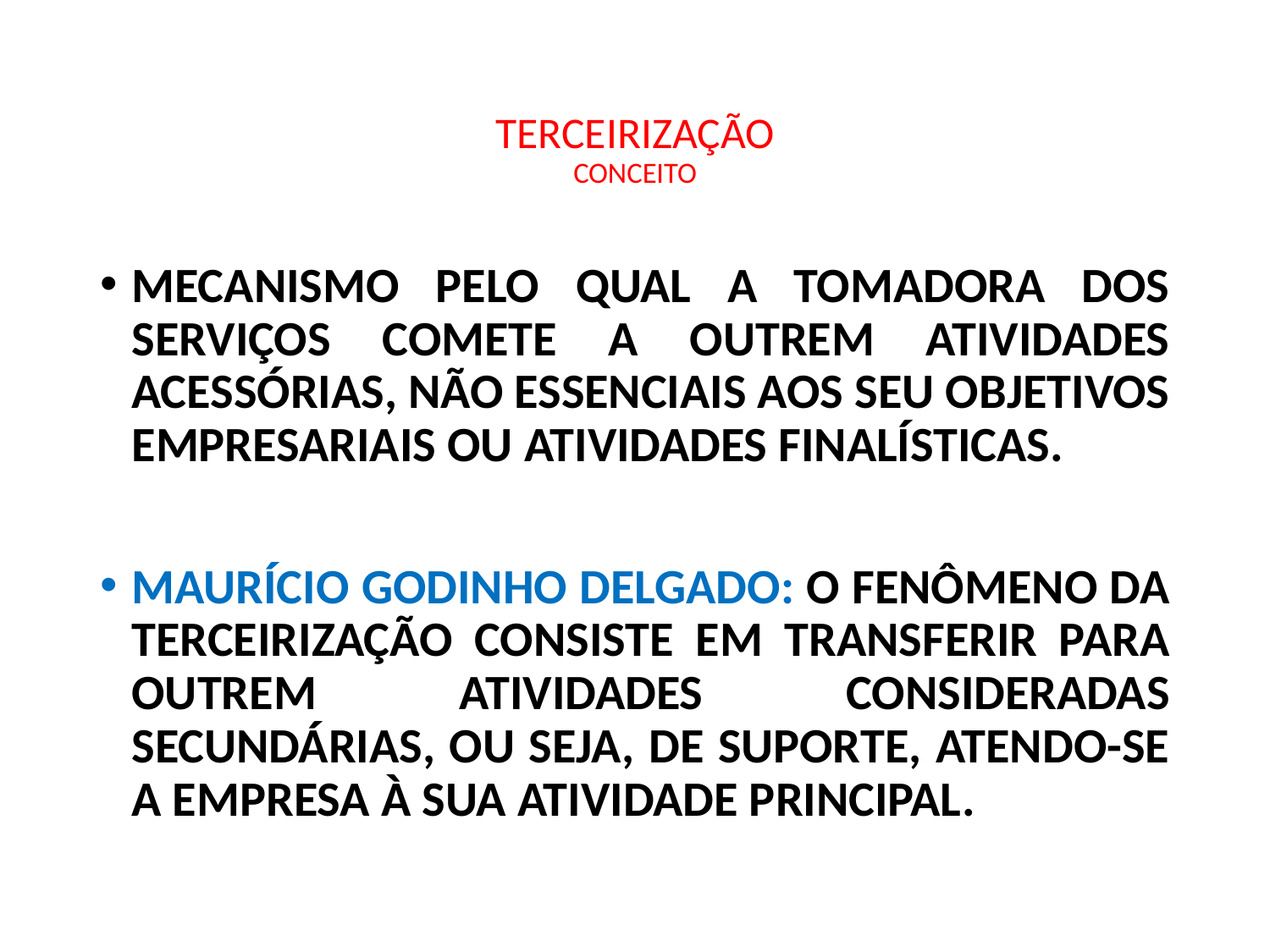

# TERCEIRIZAÇÃO CONCEITO
MECANISMO PELO QUAL A TOMADORA DOS SERVIÇOS COMETE A OUTREM ATIVIDADES ACESSÓRIAS, NÃO ESSENCIAIS AOS SEU OBJETIVOS EMPRESARIAIS OU ATIVIDADES FINALÍSTICAS.

Maurício Godinho Delgado: O fenômeno da terceirização consiste em transferir para outrem atividades consideradas secundárias, ou seja, de suporte, atendo-se a empresa à sua atividade principal.